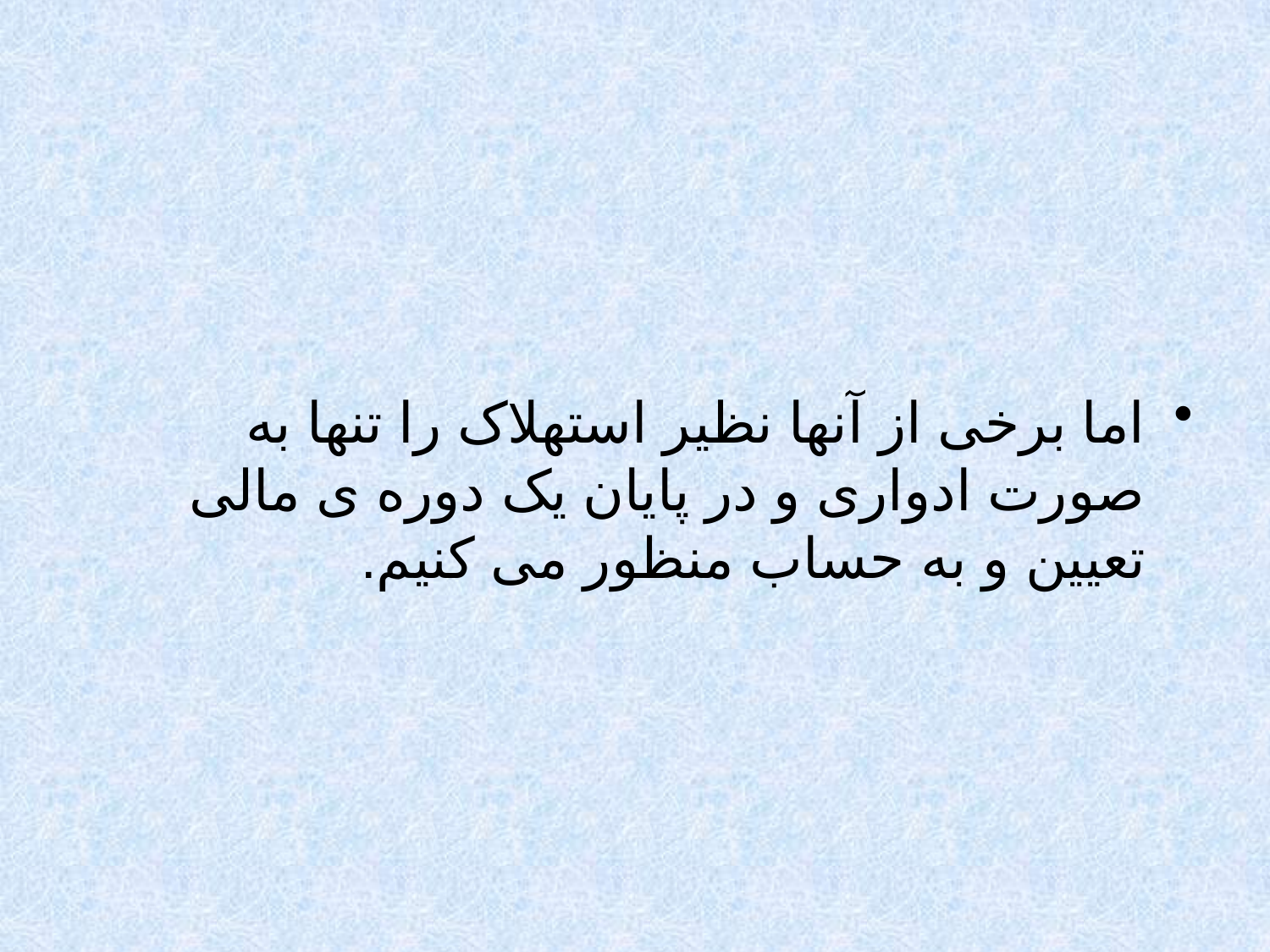

#

اما برخی از آنها نظیر استهلاک را تنها به صورت ادواری و در پایان یک دوره ی مالی تعیین و به حساب منظور می کنیم.